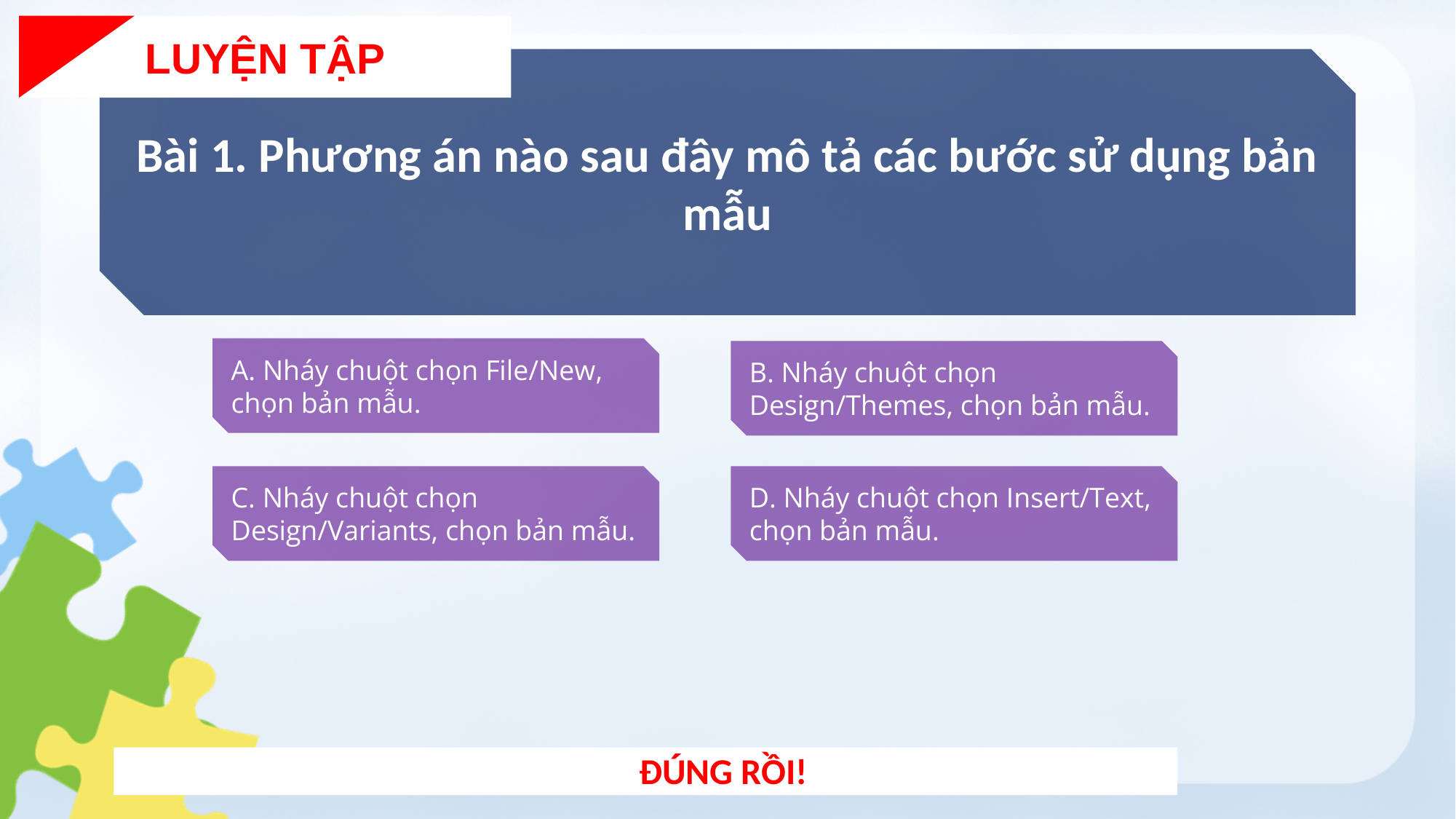

LUYỆN TẬP
Bài 1. Phương án nào sau đây mô tả các bước sử dụng bản mẫu
A. Nháy chuột chọn File/New, chọn bản mẫu.
B. Nháy chuột chọn Design/Themes, chọn bản mẫu.
C. Nháy chuột chọn Design/Variants, chọn bản mẫu.
D. Nháy chuột chọn Insert/Text, chọn bản mẫu.
ĐÚNG RỒI!